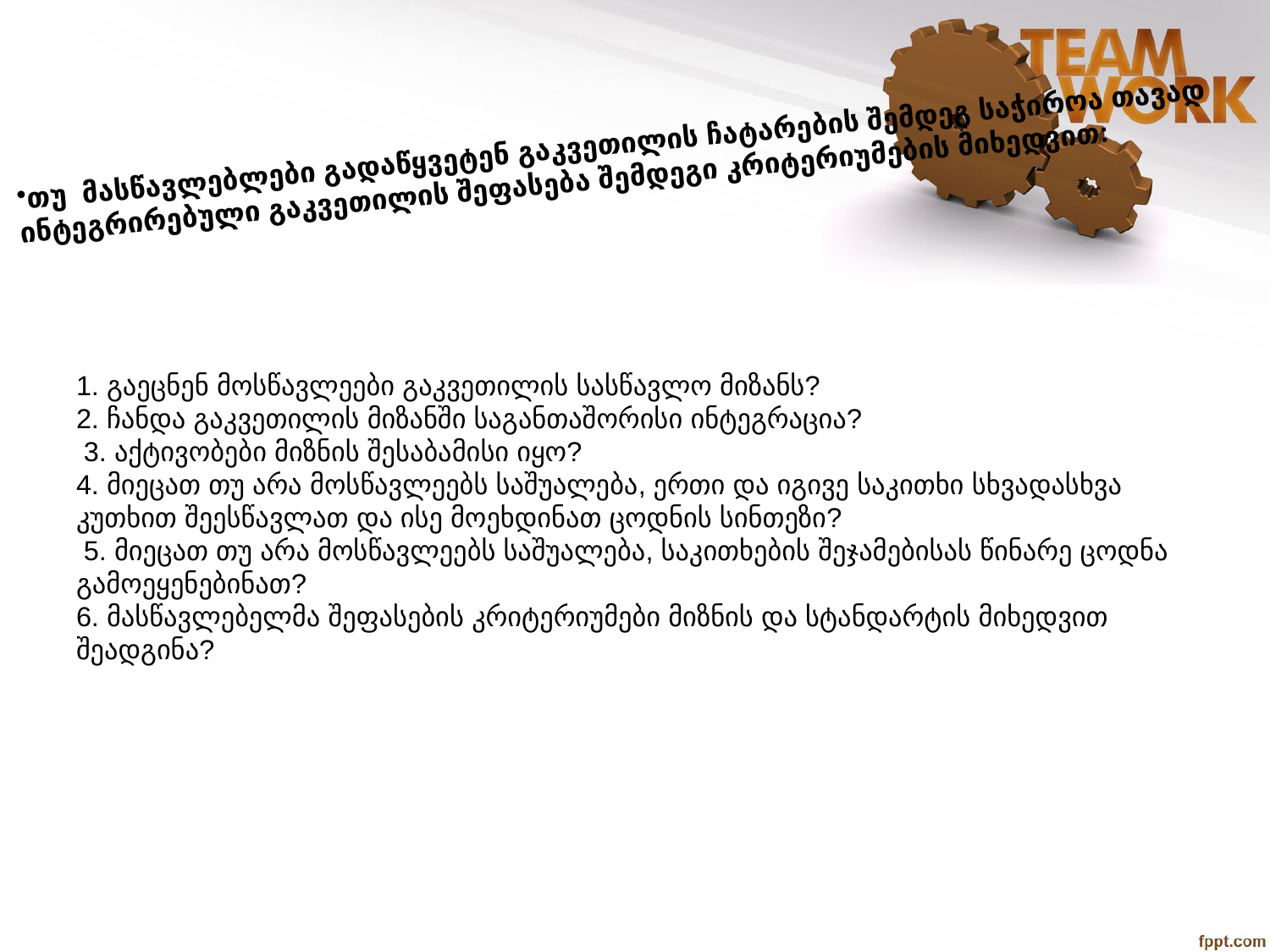

თუ  მასწავლებლები გადაწყვეტენ გაკვეთილის ჩატარების შემდეგ საჭიროა თავად ინტეგრირებული გაკვეთილის შეფასება შემდეგი კრიტერიუმების მიხედვით:

# 1. გაეცნენ მოსწავლეები გაკვეთილის სასწავლო მიზანს? 2. ჩანდა გაკვეთილის მიზანში საგანთაშორისი ინტეგრაცია? 3. აქტივობები მიზნის შესაბამისი იყო? 4. მიეცათ თუ არა მოსწავლეებს საშუალება, ერთი და იგივე საკითხი სხვადასხვა კუთხით შეესწავლათ და ისე მოეხდინათ ცოდნის სინთეზი? 5. მიეცათ თუ არა მოსწავლეებს საშუალება, საკითხების შეჯამებისას წინარე ცოდნა გამოეყენებინათ? 6. მასწავლებელმა შეფასების კრიტერიუმები მიზნის და სტანდარტის მიხედვით შეადგინა?